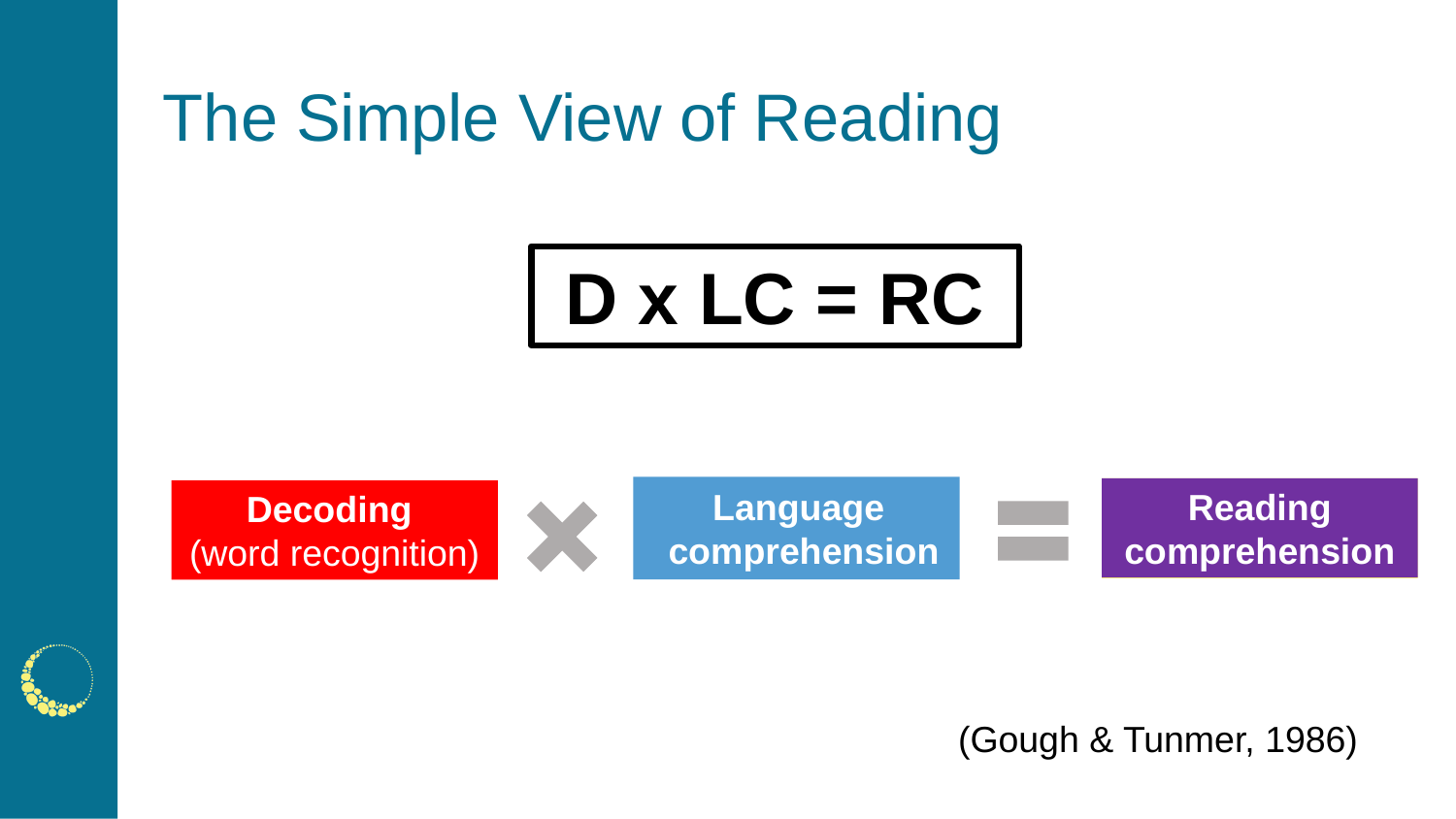

# The Simple View of Reading
D x LC = RC

Language
comprehension

Reading
comprehension

Decoding
(word recognition)

(Gough & Tunmer, 1986)